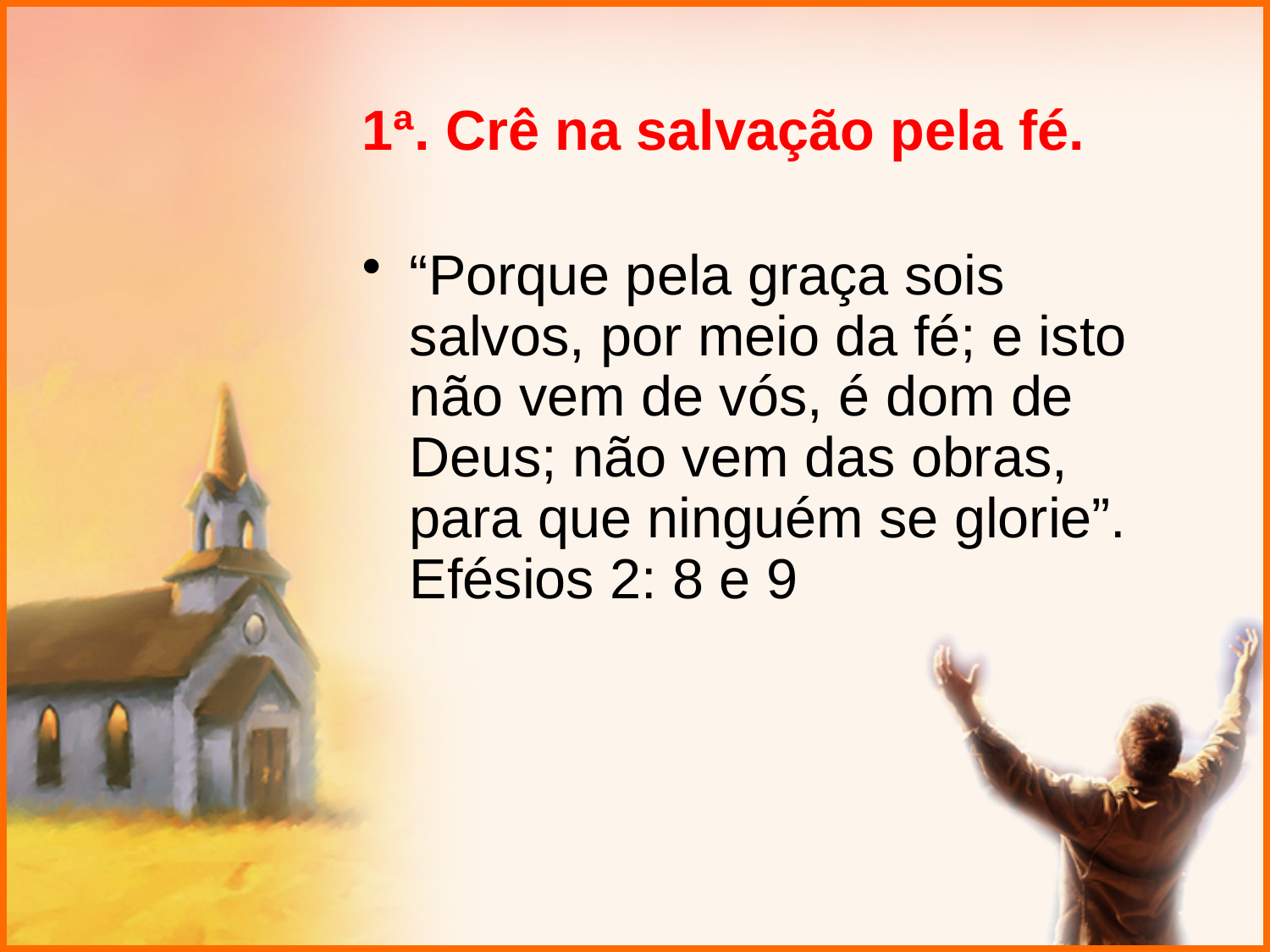

1ª. Crê na salvação pela fé.

“Porque pela graça sois salvos, por meio da fé; e isto não vem de vós, é dom de Deus; não vem das obras, para que ninguém se glorie”. Efésios 2: 8 e 9